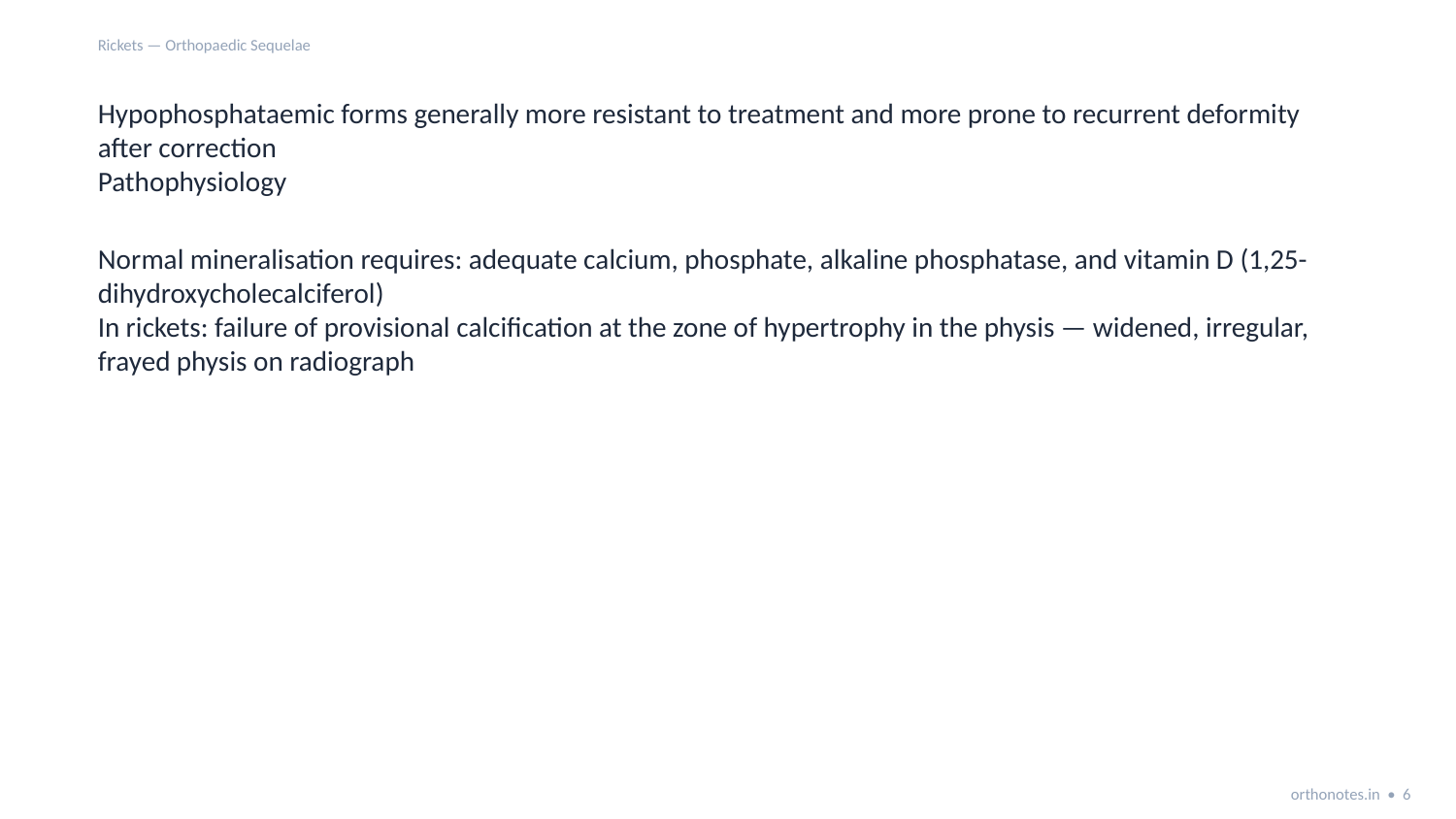

Rickets — Orthopaedic Sequelae
Hypophosphataemic forms generally more resistant to treatment and more prone to recurrent deformity after correction
Pathophysiology
Normal mineralisation requires: adequate calcium, phosphate, alkaline phosphatase, and vitamin D (1,25-dihydroxycholecalciferol)
In rickets: failure of provisional calcification at the zone of hypertrophy in the physis — widened, irregular, frayed physis on radiograph
orthonotes.in  •  6